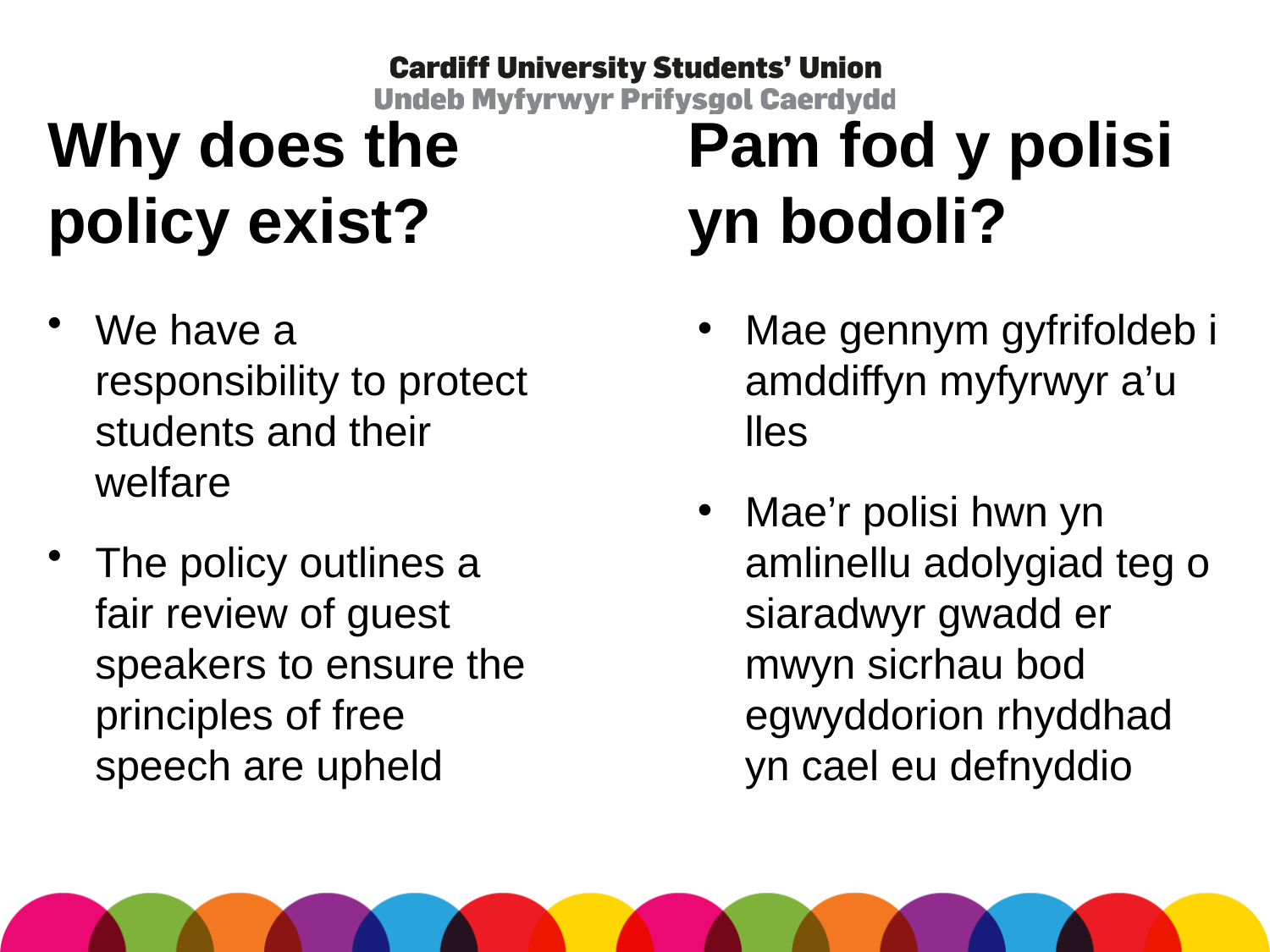

# Why does the policy exist?
Pam fod y polisi yn bodoli?
We have a responsibility to protect students and their welfare
The policy outlines a fair review of guest speakers to ensure the principles of free speech are upheld
Mae gennym gyfrifoldeb i amddiffyn myfyrwyr a’u lles
Mae’r polisi hwn yn amlinellu adolygiad teg o siaradwyr gwadd er mwyn sicrhau bod egwyddorion rhyddhad yn cael eu defnyddio